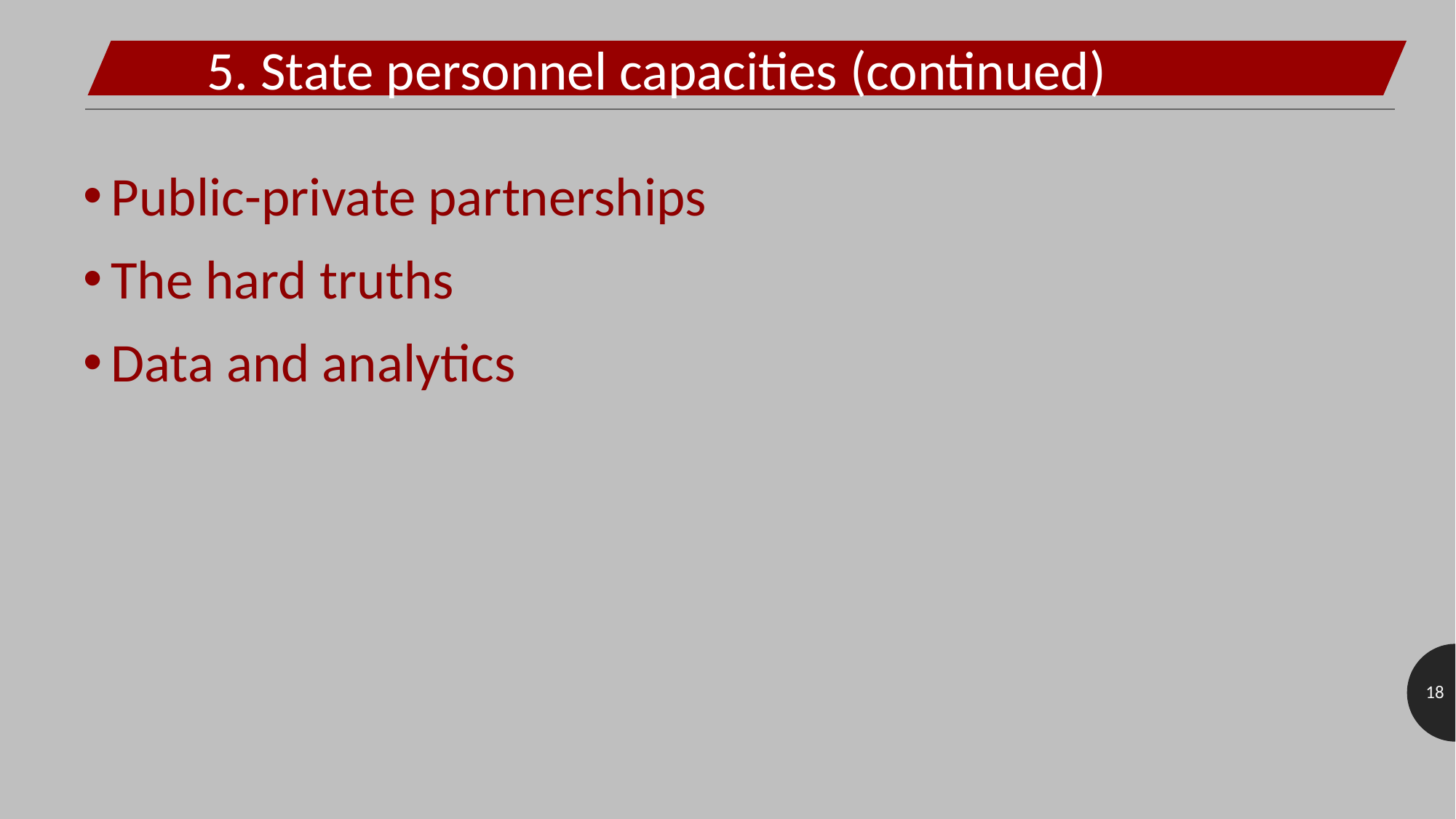

5. State personnel capacities (continued)
Public-private partnerships
The hard truths
Data and analytics
18